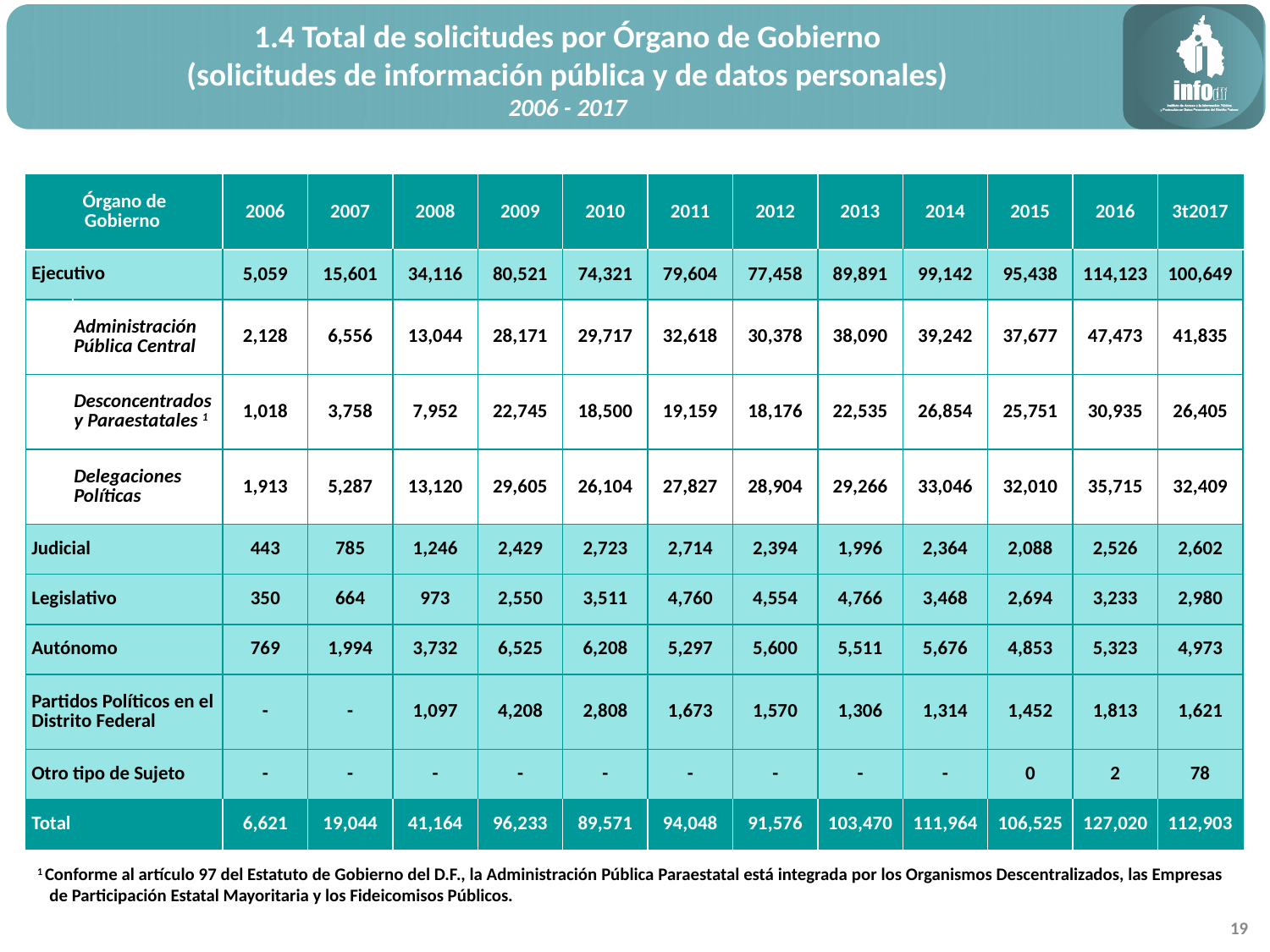

1.4 Total de solicitudes por Órgano de Gobierno
(solicitudes de información pública y de datos personales)
2006 - 2017
| Órgano de Gobierno |  | 2006 | 2007 | 2008 | 2009 | 2010 | 2011 | 2012 | 2013 | 2014 | 2015 | 2016 | 3t2017 |
| --- | --- | --- | --- | --- | --- | --- | --- | --- | --- | --- | --- | --- | --- |
| Ejecutivo |  | 5,059 | 15,601 | 34,116 | 80,521 | 74,321 | 79,604 | 77,458 | 89,891 | 99,142 | 95,438 | 114,123 | 100,649 |
|  | Administración Pública Central | 2,128 | 6,556 | 13,044 | 28,171 | 29,717 | 32,618 | 30,378 | 38,090 | 39,242 | 37,677 | 47,473 | 41,835 |
|  | Desconcentrados y Paraestatales 1 | 1,018 | 3,758 | 7,952 | 22,745 | 18,500 | 19,159 | 18,176 | 22,535 | 26,854 | 25,751 | 30,935 | 26,405 |
|  | Delegaciones Políticas | 1,913 | 5,287 | 13,120 | 29,605 | 26,104 | 27,827 | 28,904 | 29,266 | 33,046 | 32,010 | 35,715 | 32,409 |
| Judicial |  | 443 | 785 | 1,246 | 2,429 | 2,723 | 2,714 | 2,394 | 1,996 | 2,364 | 2,088 | 2,526 | 2,602 |
| Legislativo |  | 350 | 664 | 973 | 2,550 | 3,511 | 4,760 | 4,554 | 4,766 | 3,468 | 2,694 | 3,233 | 2,980 |
| Autónomo |  | 769 | 1,994 | 3,732 | 6,525 | 6,208 | 5,297 | 5,600 | 5,511 | 5,676 | 4,853 | 5,323 | 4,973 |
| Partidos Políticos en el Distrito Federal |  | - | - | 1,097 | 4,208 | 2,808 | 1,673 | 1,570 | 1,306 | 1,314 | 1,452 | 1,813 | 1,621 |
| Otro tipo de Sujeto |  | - | - | - | - | - | - | - | - | - | 0 | 2 | 78 |
| Total |  | 6,621 | 19,044 | 41,164 | 96,233 | 89,571 | 94,048 | 91,576 | 103,470 | 111,964 | 106,525 | 127,020 | 112,903 |
1 Conforme al artículo 97 del Estatuto de Gobierno del D.F., la Administración Pública Paraestatal está integrada por los Organismos Descentralizados, las Empresas de Participación Estatal Mayoritaria y los Fideicomisos Públicos.
19